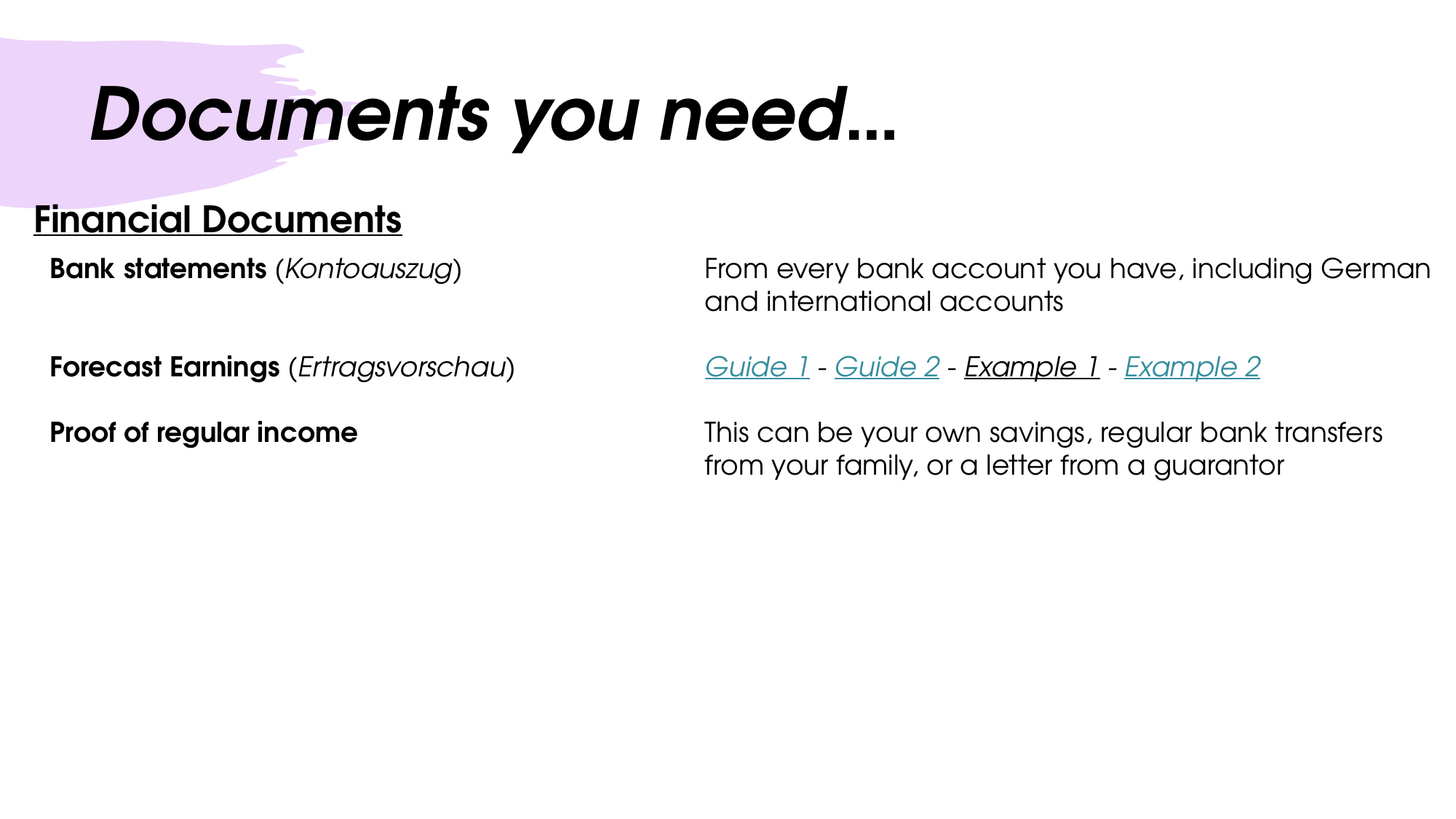

# Documents you need…
Financial Documents

Bank statements (Kontoauszug)			From every bank account you have, including German 						and international accounts
Forecast Earnings (Ertragsvorschau)		Guide 1 - Guide 2 - Example 1 - Example 2
Proof of regular income 				This can be your own savings, regular bank transfers 						from your family, or a letter from a guarantor